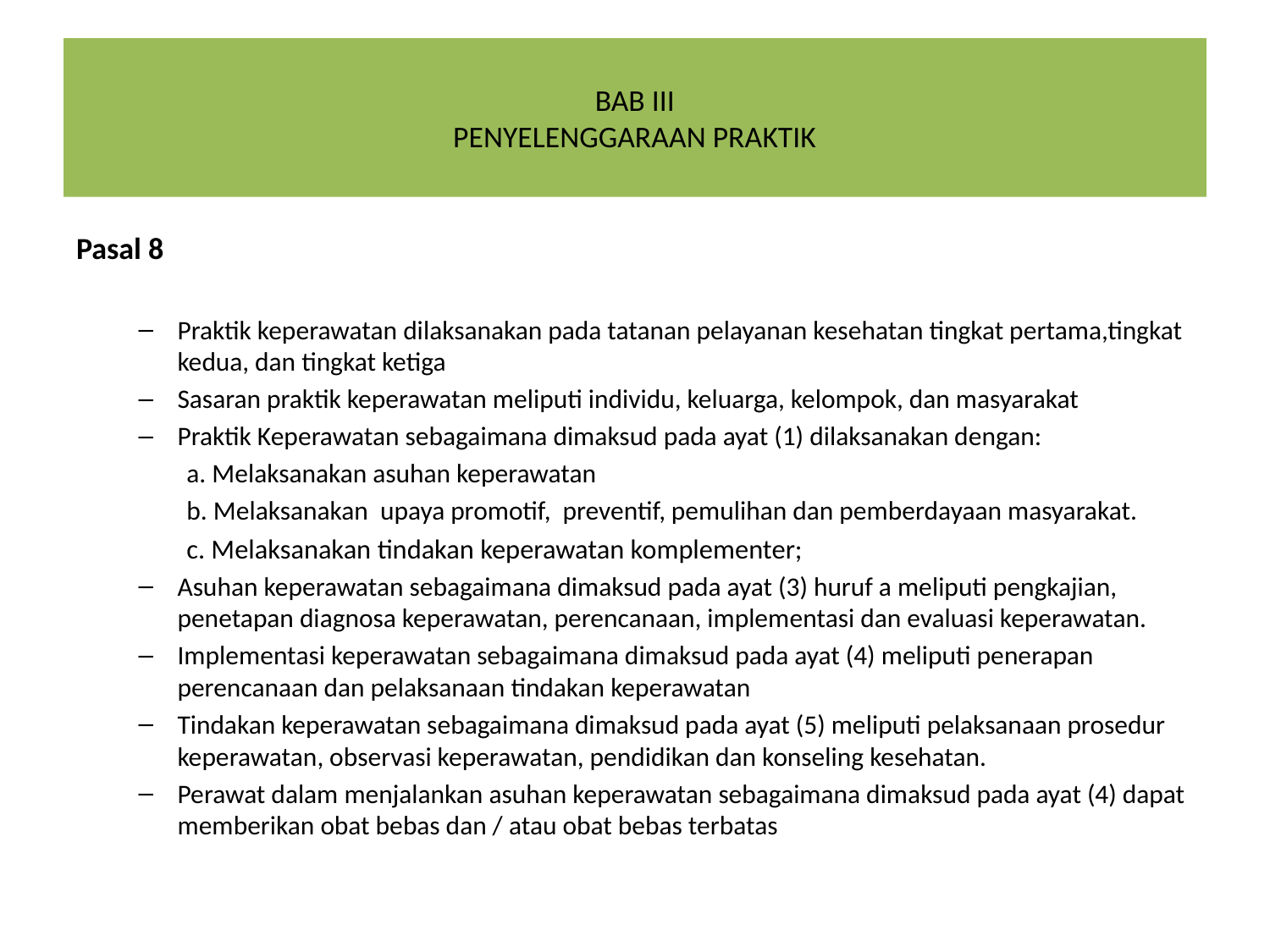

# BAB III PENYELENGGARAAN PRAKTIK
Pasal 8

Praktik keperawatan dilaksanakan pada tatanan pelayanan kesehatan tingkat pertama,tingkat kedua, dan tingkat ketiga
Sasaran praktik keperawatan meliputi individu, keluarga, kelompok, dan masyarakat
Praktik Keperawatan sebagaimana dimaksud pada ayat (1) dilaksanakan dengan:
a. Melaksanakan asuhan keperawatan
b. Melaksanakan  upaya promotif,  preventif, pemulihan dan pemberdayaan masyarakat.
c. Melaksanakan tindakan keperawatan komplementer;
Asuhan keperawatan sebagaimana dimaksud pada ayat (3) huruf a meliputi pengkajian, penetapan diagnosa keperawatan, perencanaan, implementasi dan evaluasi keperawatan.
Implementasi keperawatan sebagaimana dimaksud pada ayat (4) meliputi penerapan perencanaan dan pelaksanaan tindakan keperawatan
Tindakan keperawatan sebagaimana dimaksud pada ayat (5) meliputi pelaksanaan prosedur keperawatan, observasi keperawatan, pendidikan dan konseling kesehatan.
Perawat dalam menjalankan asuhan keperawatan sebagaimana dimaksud pada ayat (4) dapat memberikan obat bebas dan / atau obat bebas terbatas